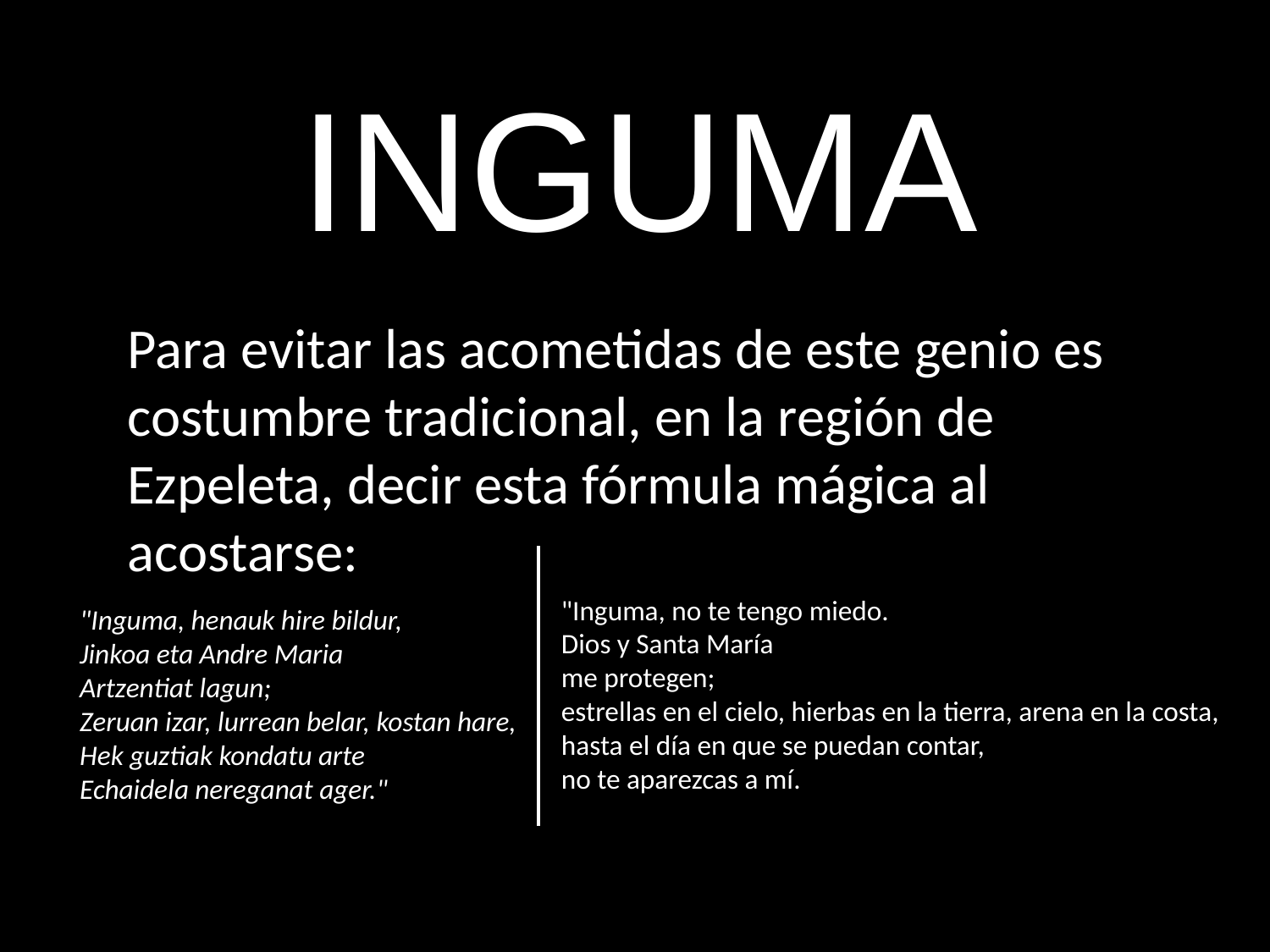

INGUMA
Para evitar las acometidas de este genio es costumbre tradicional, en la región de Ezpeleta, decir esta fórmula mágica al acostarse:
"Inguma, no te tengo miedo. 
Dios y Santa María 
me protegen;
estrellas en el cielo, hierbas en la tierra, arena en la costa,
hasta el día en que se puedan contar,
no te aparezcas a mí.

"Inguma, henauk hire bildur, 
Jinkoa eta Andre Maria 
Artzentiat lagun; 
Zeruan izar, lurrean belar, kostan hare, 
Hek guztiak kondatu arte 
Echaidela nereganat ager."